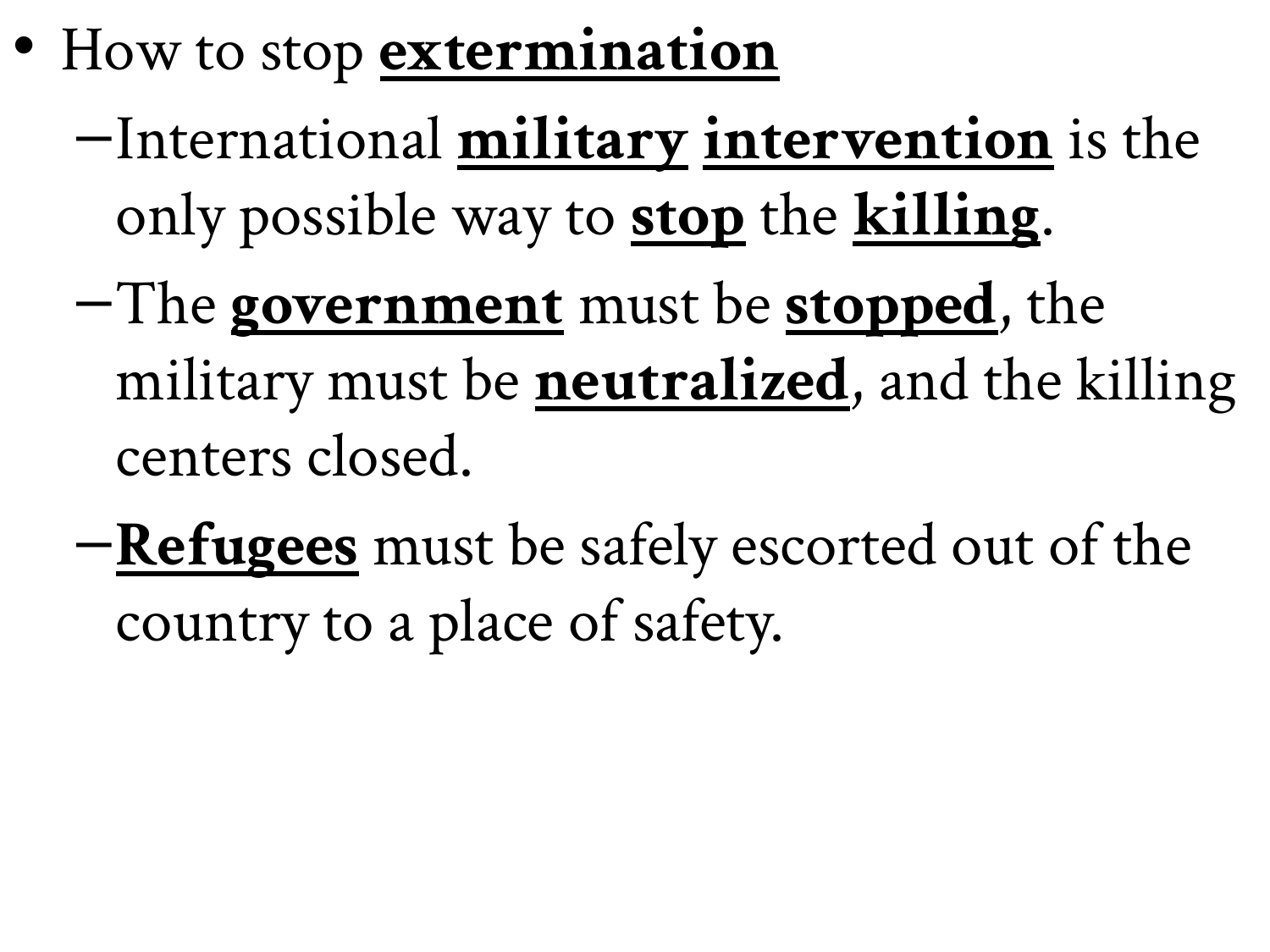

How to stop extermination
International military intervention is the only possible way to stop the killing.
The government must be stopped, the military must be neutralized, and the killing centers closed.
Refugees must be safely escorted out of the country to a place of safety.